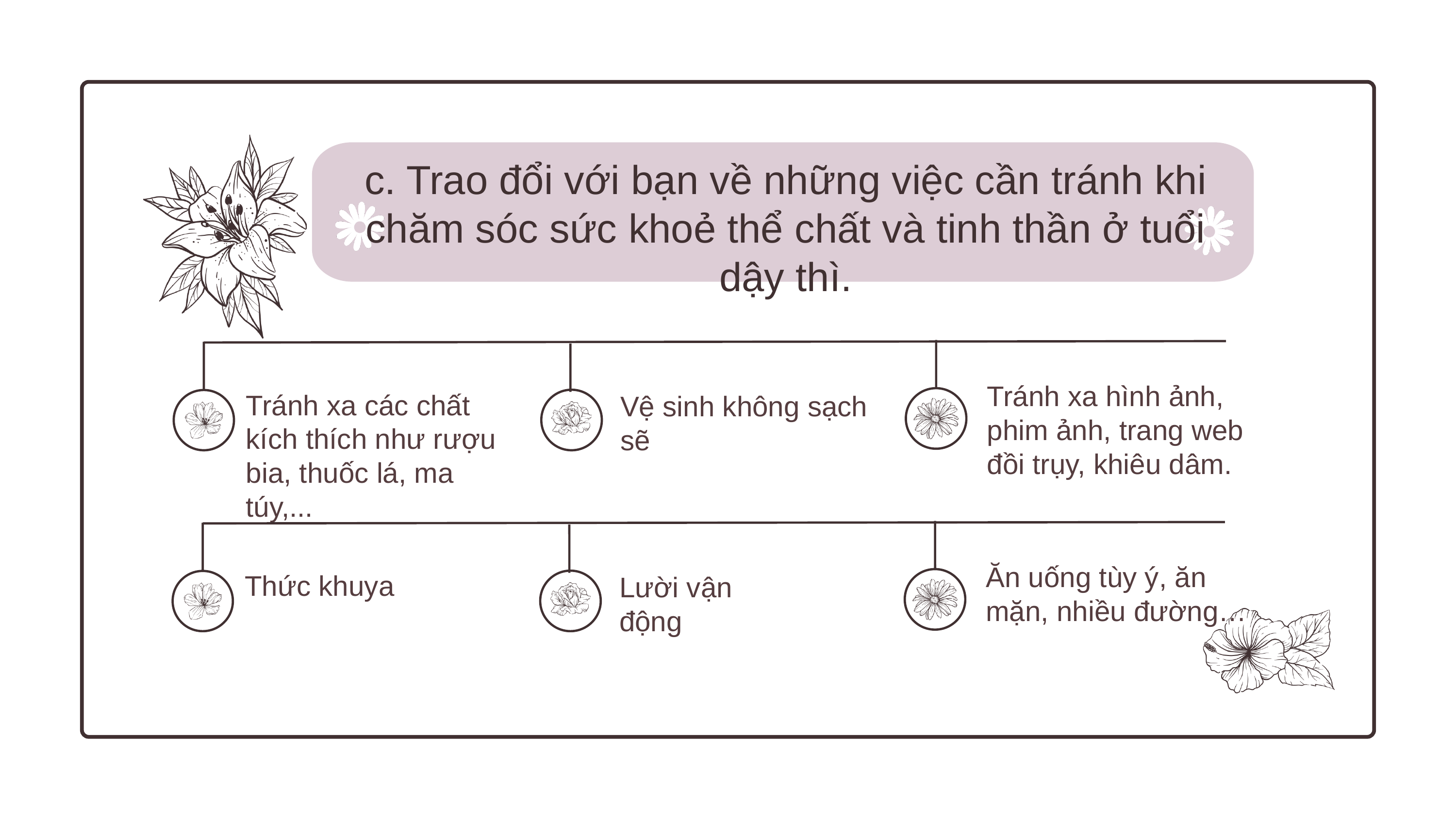

c. Trao đổi với bạn về những việc cần tránh khi chăm sóc sức khoẻ thể chất và tinh thần ở tuổi dậy thì.

Tránh xa hình ảnh, phim ảnh, trang web đồi trụy, khiêu dâm.
Tránh xa các chất kích thích như rượu bia, thuốc lá, ma túy,...
Vệ sinh không sạch sẽ

Ăn uống tùy ý, ăn mặn, nhiều đường…
Thức khuya
Lười vận động